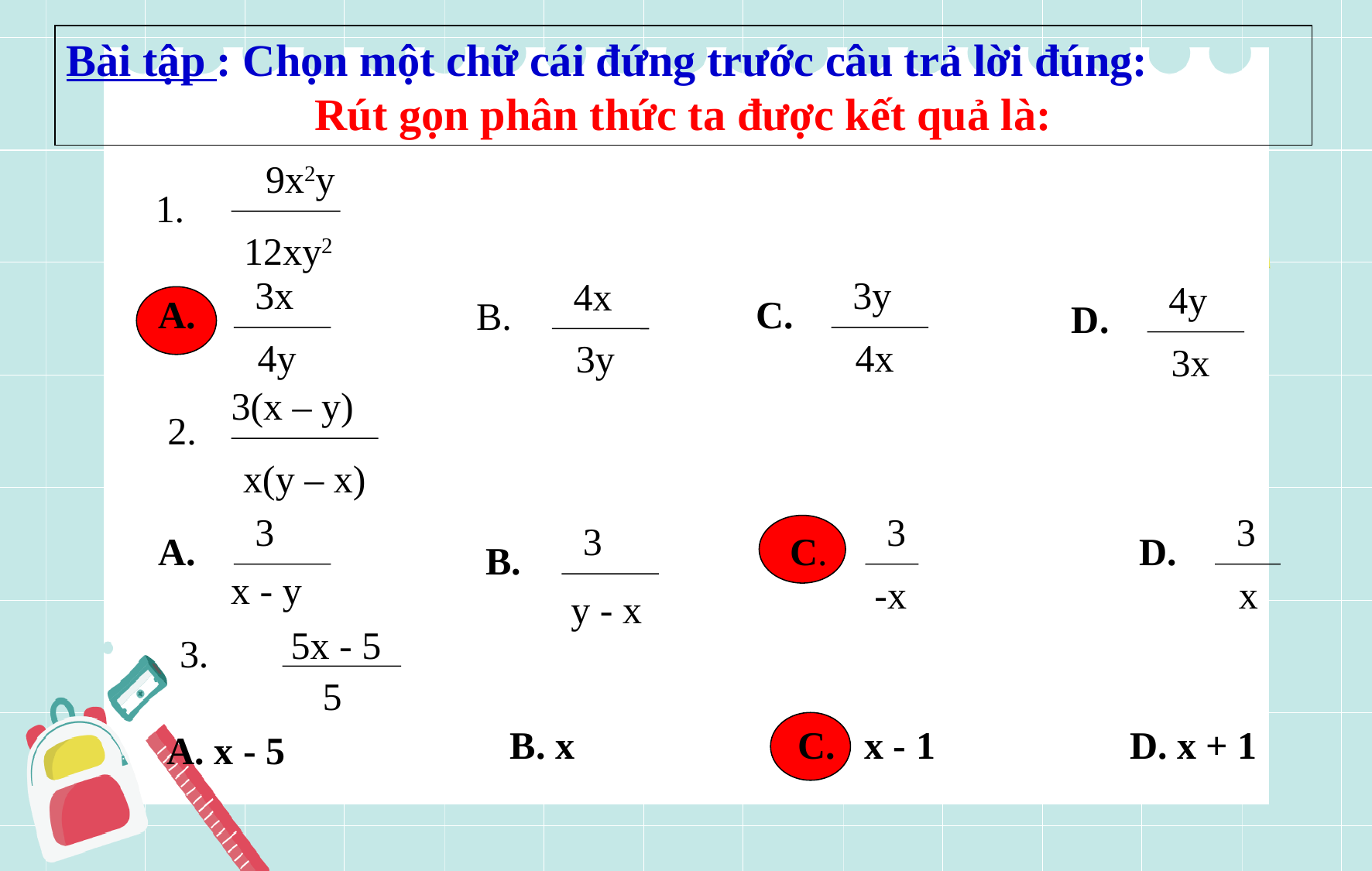

Bài tập : Chọn một chữ cái đứng trước câu trả lời đúng:
Rút gọn phân thức ta được kết quả là:
9x2y

12xy2
1.
3x
A.

4y
3y
C.

4x
4x
B.

3y
4y
D.

3x
3(x – y)
2.

x(y – x)
3
3
3
3
A.
C.
D.
B.
x - y

-x

x

y - x
5x - 5
3.

5
B. x
C.   x - 1
D. x + 1
A. x - 5